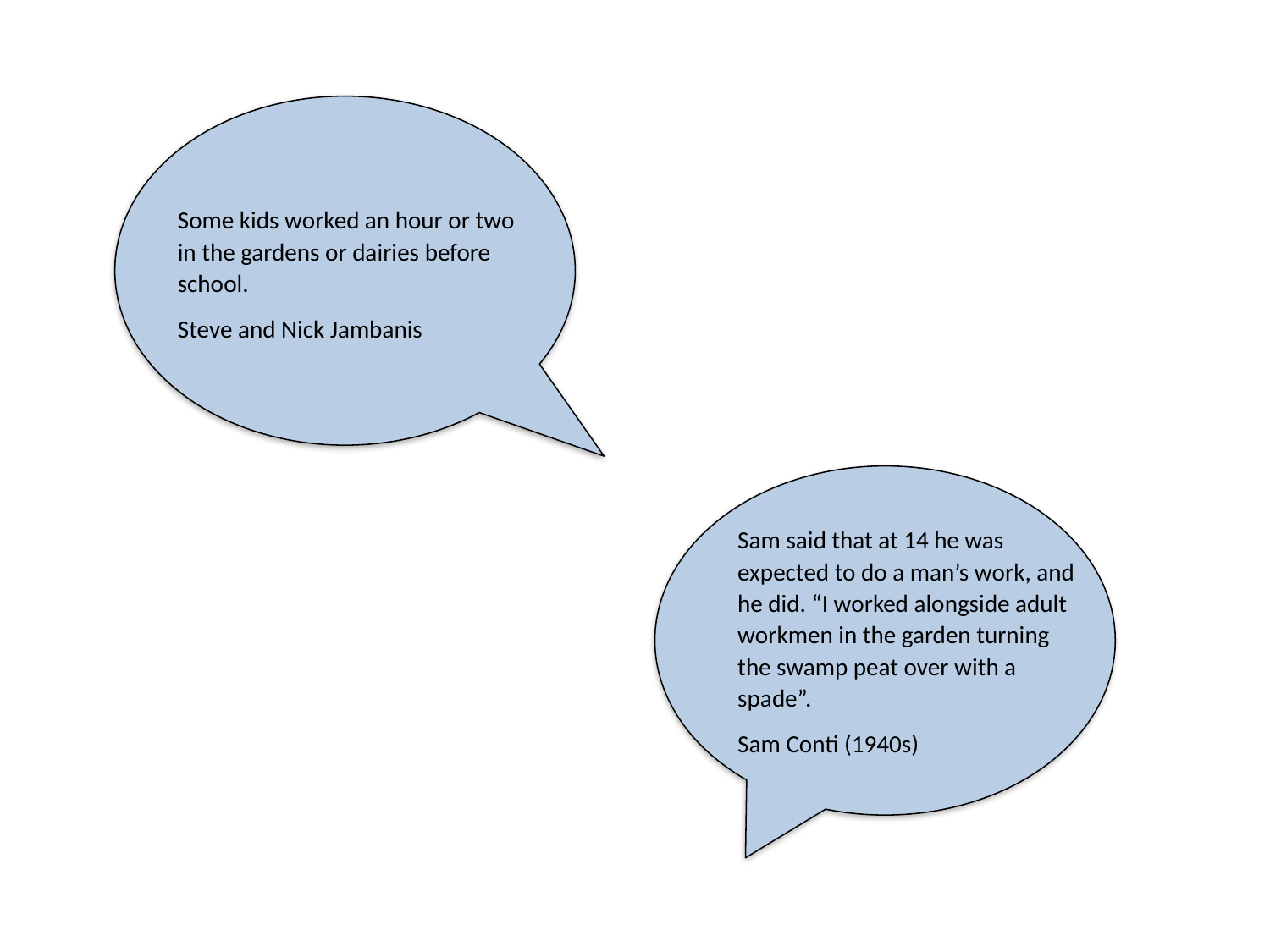

Some kids worked an hour or two in the gardens or dairies before school.
Steve and Nick Jambanis

Sam said that at 14 he was expected to do a man’s work, and he did. “I worked alongside adult workmen in the garden turning the swamp peat over with a spade”.
Sam Conti (1940s)